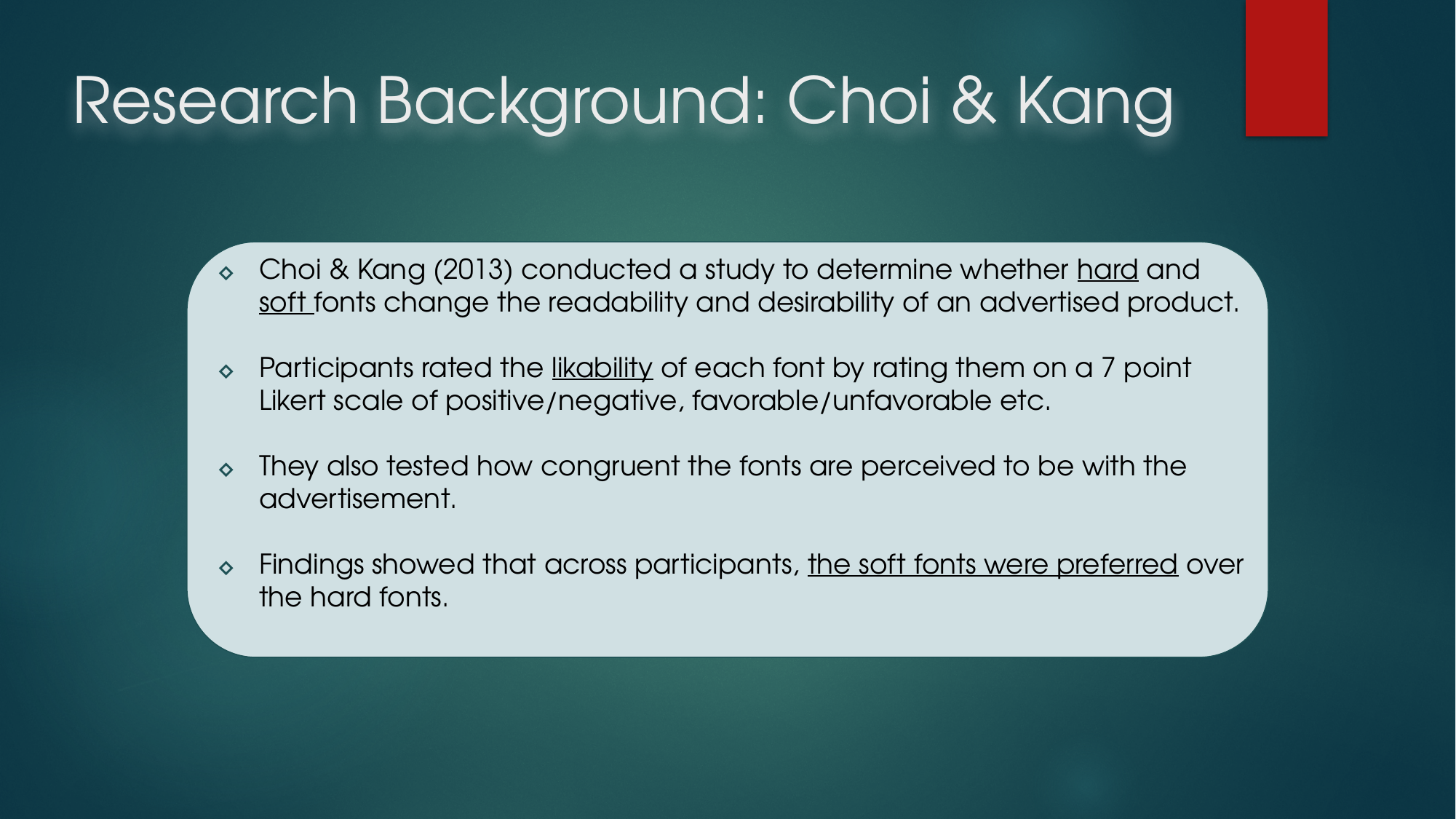

# Research Background: Choi & Kang

Choi & Kang (2013) conducted a study to determine whether hard and soft fonts change the readability and desirability of an advertised product.
Participants rated the likability of each font by rating them on a 7 point Likert scale of positive/negative, favorable/unfavorable etc.
They also tested how congruent the fonts are perceived to be with the advertisement.
Findings showed that across participants, the soft fonts were preferred over the hard fonts.